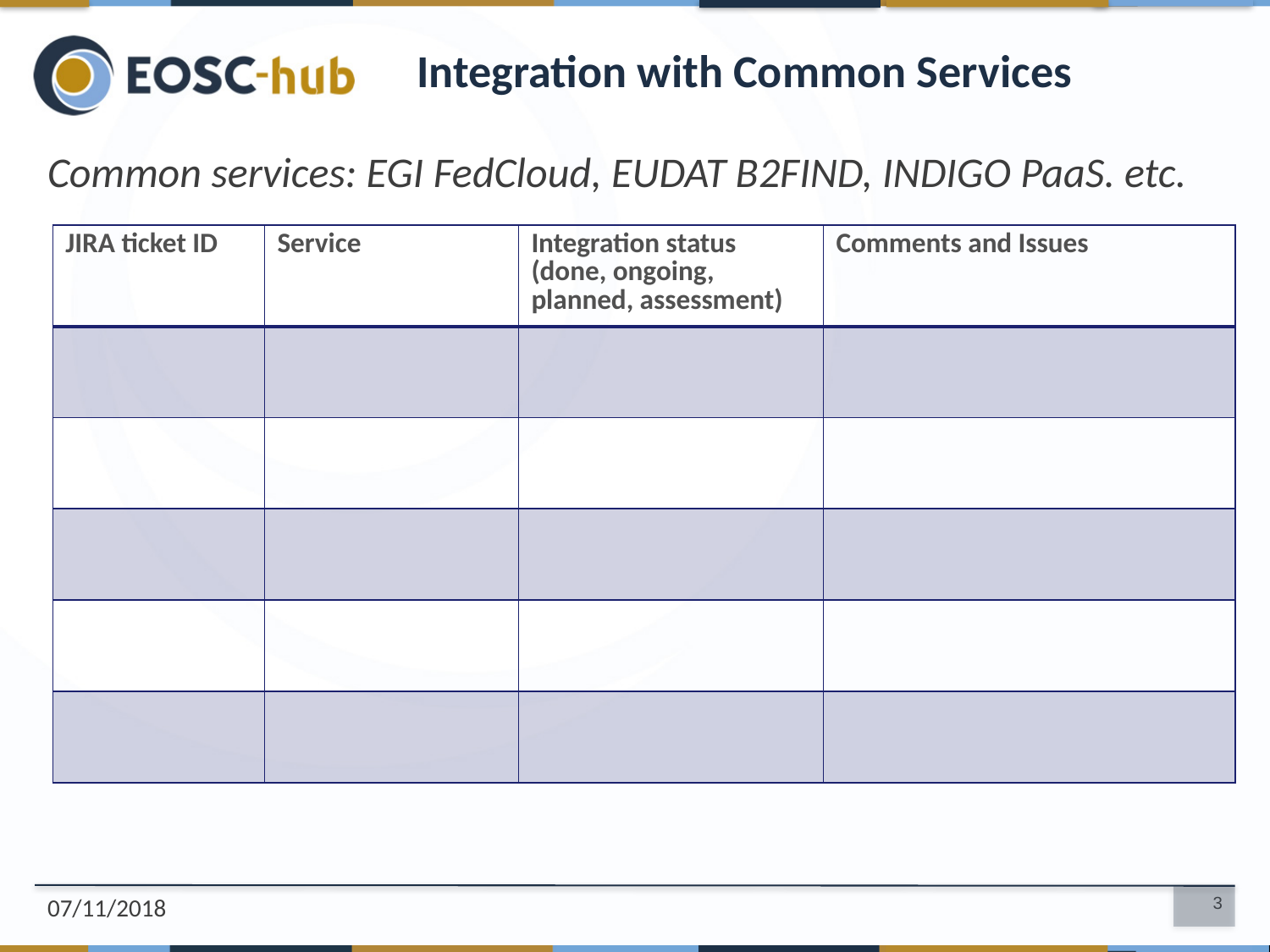

# Integration with Common Services
Common services: EGI FedCloud, EUDAT B2FIND, INDIGO PaaS. etc.
| JIRA ticket ID | Service | Integration status (done, ongoing, planned, assessment) | Comments and Issues |
| --- | --- | --- | --- |
|  |  |  |  |
|  |  |  |  |
|  |  |  |  |
|  |  |  |  |
|  |  |  |  |
07/11/2018
3